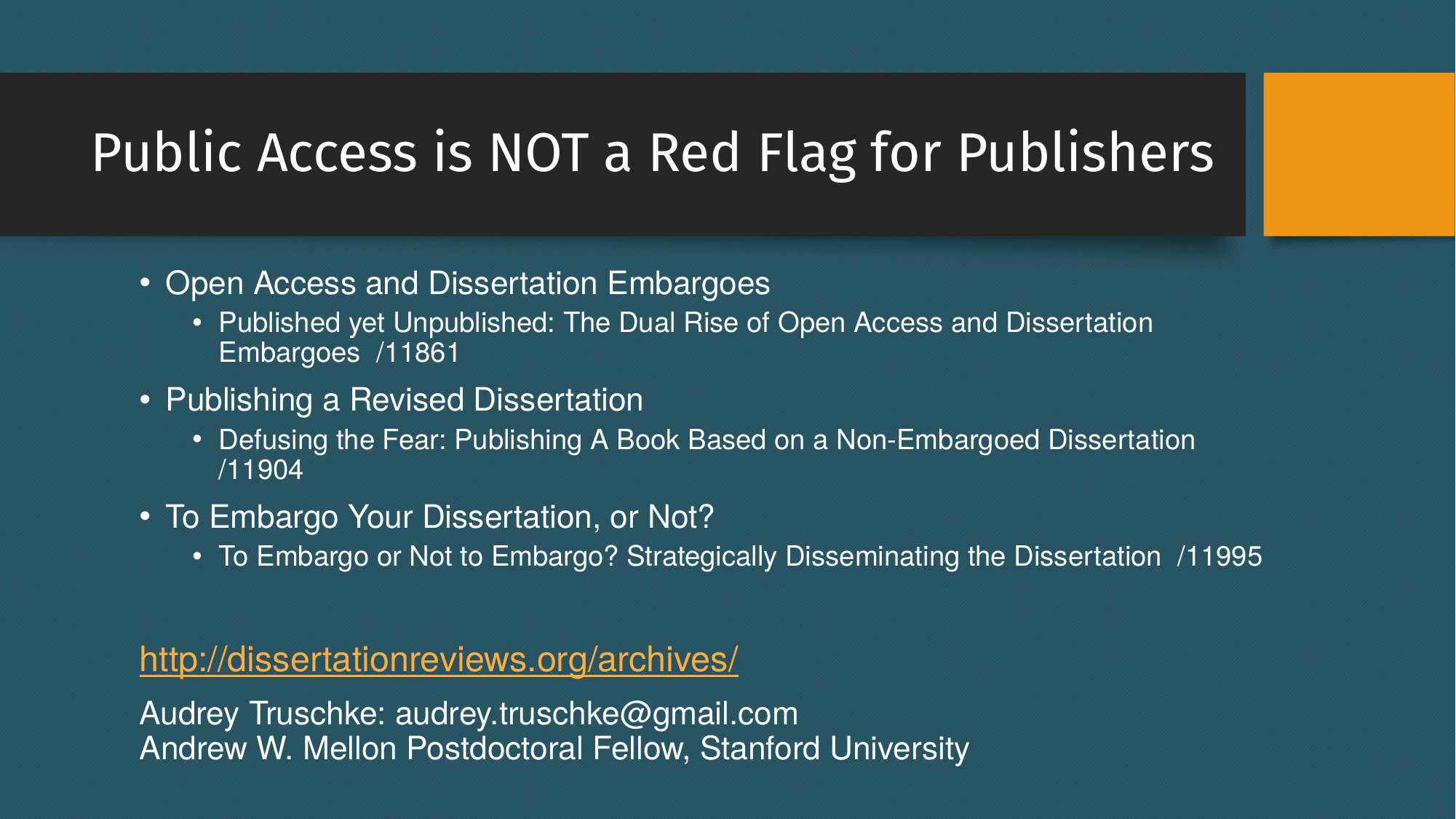

# Public Access is NOT a Red Flag for Publishers
Open Access and Dissertation Embargoes
Published yet Unpublished: The Dual Rise of Open Access and Dissertation Embargoes  /11861
Publishing a Revised Dissertation
Defusing the Fear: Publishing A Book Based on a Non-Embargoed Dissertation  /11904
To Embargo Your Dissertation, or Not?
To Embargo or Not to Embargo? Strategically Disseminating the Dissertation  /11995

http://dissertationreviews.org/archives/
Audrey Truschke: audrey.truschke@gmail.com
Andrew W. Mellon Postdoctoral Fellow, Stanford University